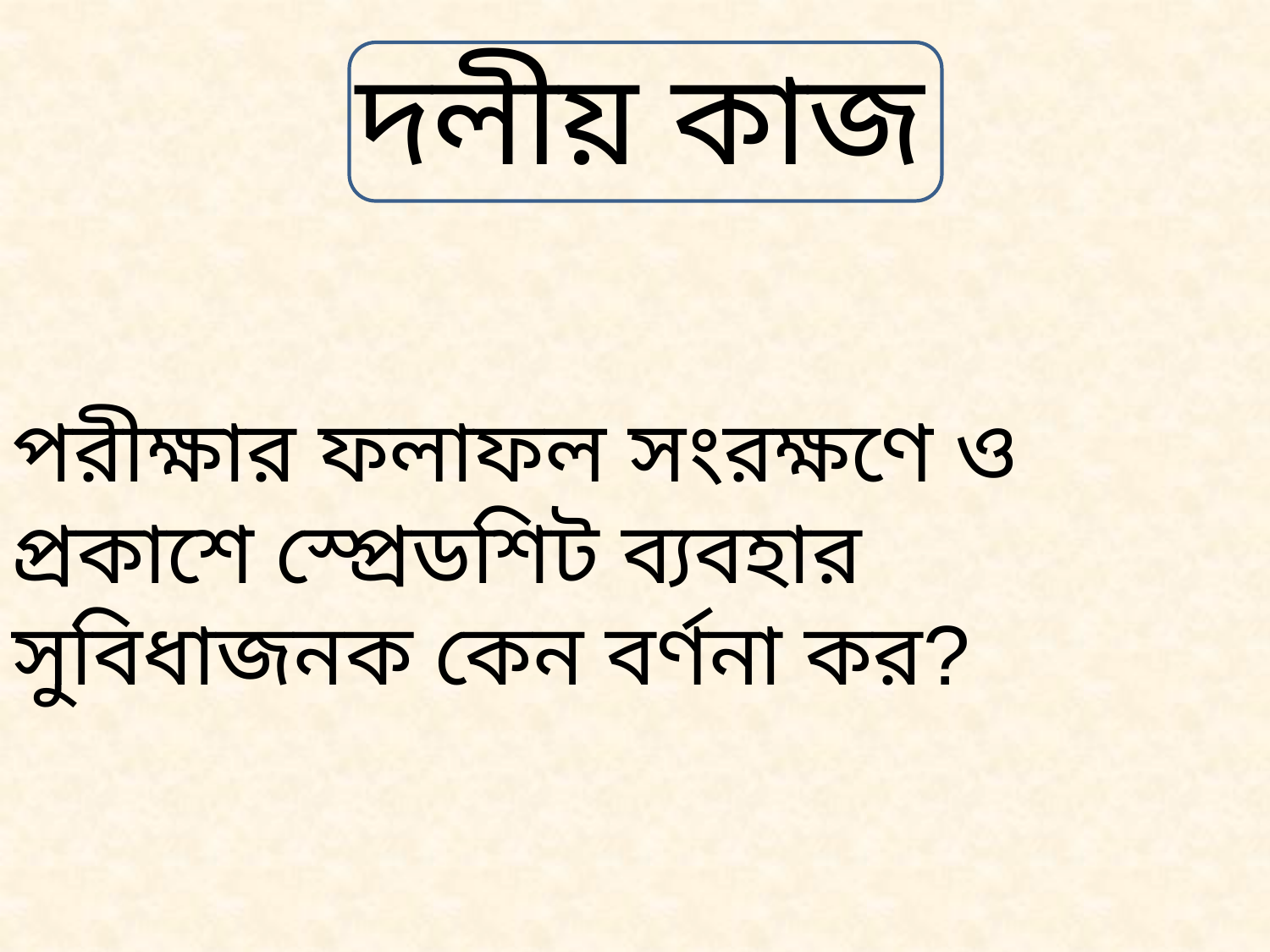

দলীয় কাজ

পরীক্ষার ফলাফল সংরক্ষণে ও প্রকাশে স্প্রেডশিট ব্যবহার সুবিধাজনক কেন বর্ণনা কর?